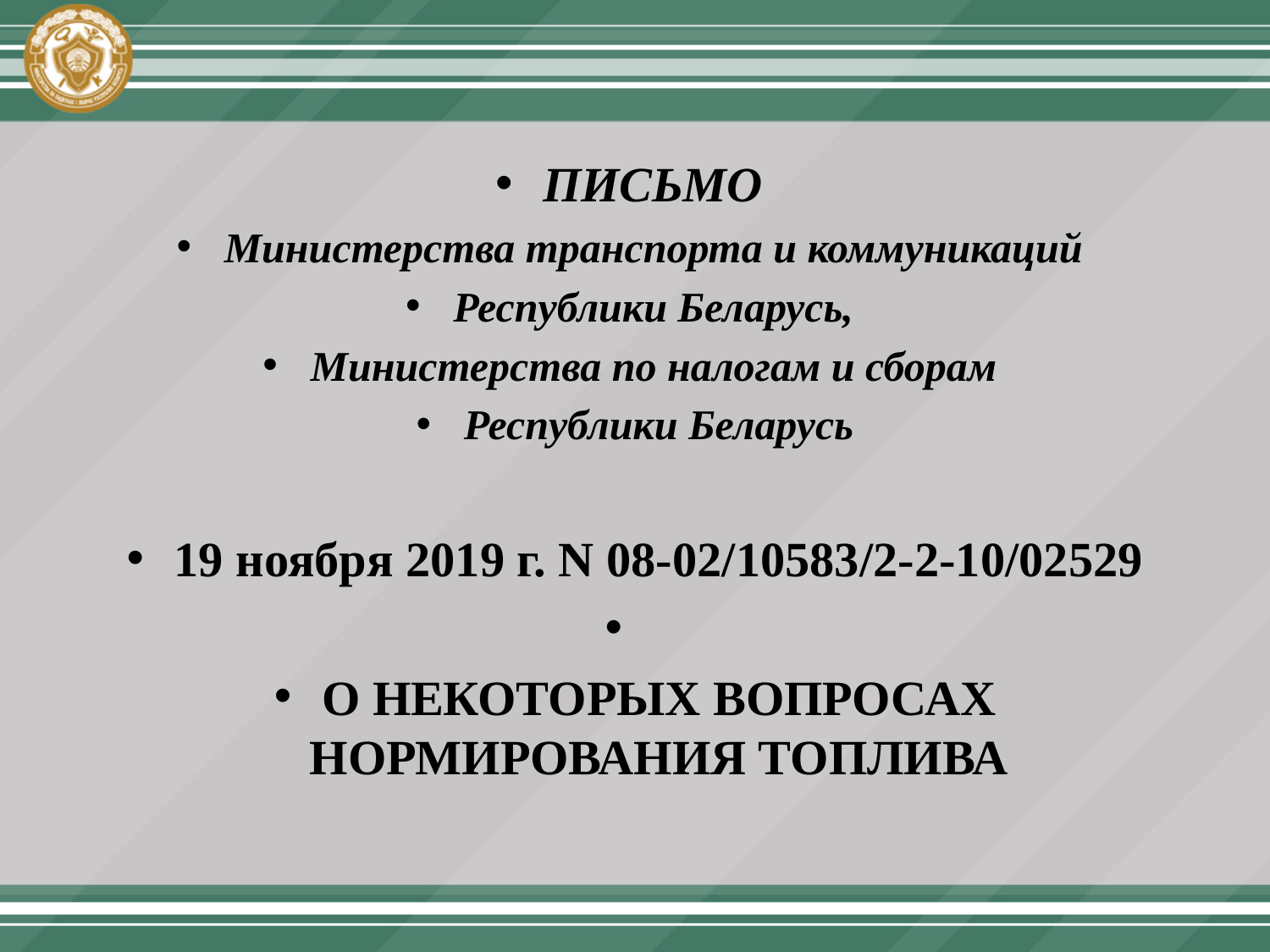

ПИСЬМО
Министерства транспорта и коммуникаций
Республики Беларусь,
Министерства по налогам и сборам
Республики Беларусь

19 ноября 2019 г. N 08-02/10583/2-2-10/02529

О НЕКОТОРЫХ ВОПРОСАХ НОРМИРОВАНИЯ ТОПЛИВА